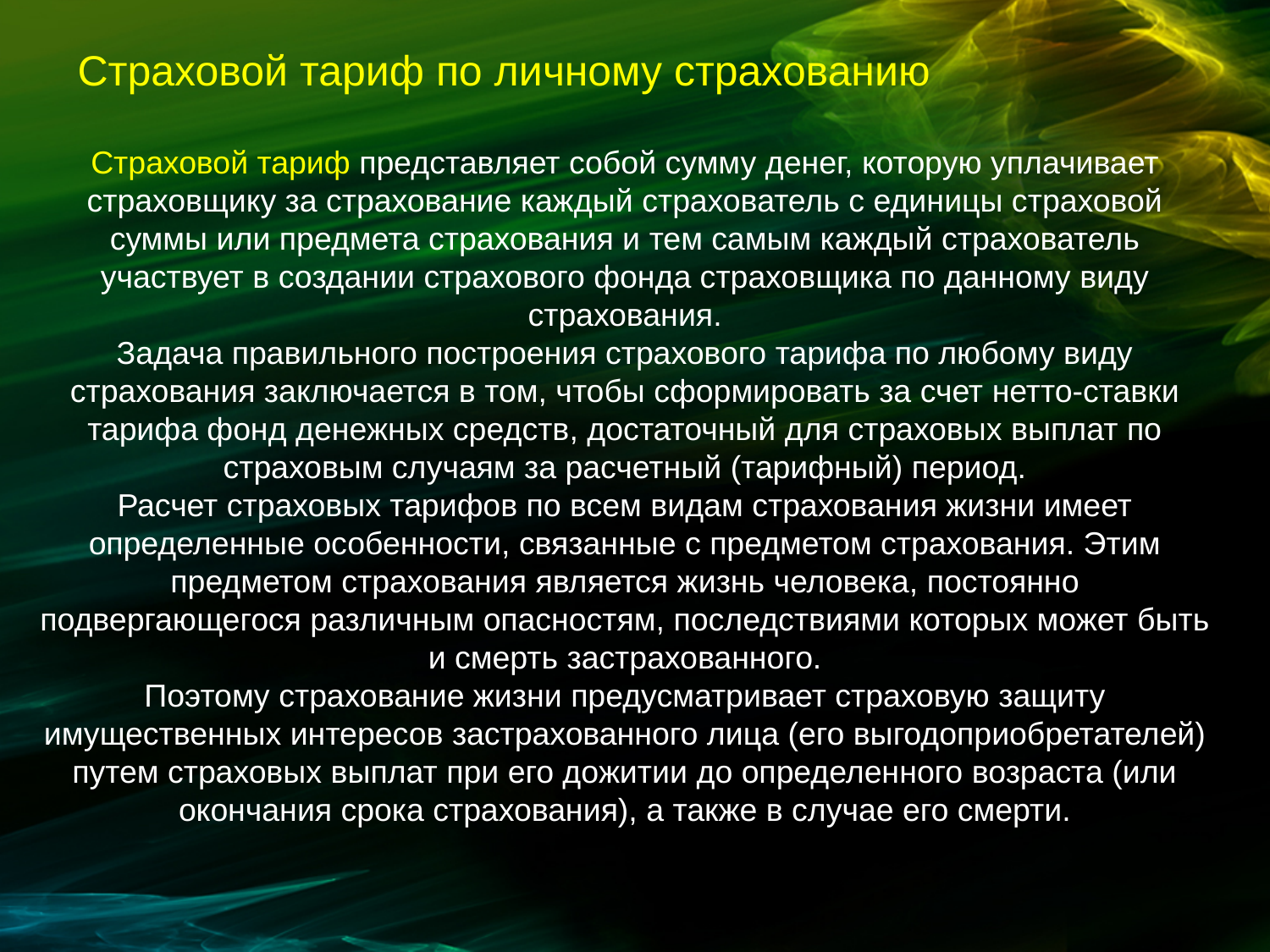

# Страховой тариф по личному страхованию

Страховой тариф представляет собой сумму денег, которую уплачивает страховщику за страхование каждый страхователь с единицы страховой суммы или предмета страхования и тем самым каждый страхователь участвует в создании страхового фонда страховщика по данному виду страхования.
Задача правильного построения страхового тарифа по любому виду страхования заключается в том, чтобы сформировать за счет нетто-ставки тарифа фонд денежных средств, достаточный для страховых выплат по страховым случаям за расчетный (тарифный) период.
Расчет страховых тарифов по всем видам страхования жизни имеет определенные особенности, связанные с предметом страхования. Этим предметом страхования является жизнь человека, постоянно подвергающегося различным опасностям, последствиями которых может быть и смерть застрахованного.
Поэтому страхование жизни предусматривает страховую защиту имущественных интересов застрахованного лица (его выгодоприобретателей) путем страховых выплат при его дожитии до определенного возраста (или окончания срока страхования), а также в случае его смерти.